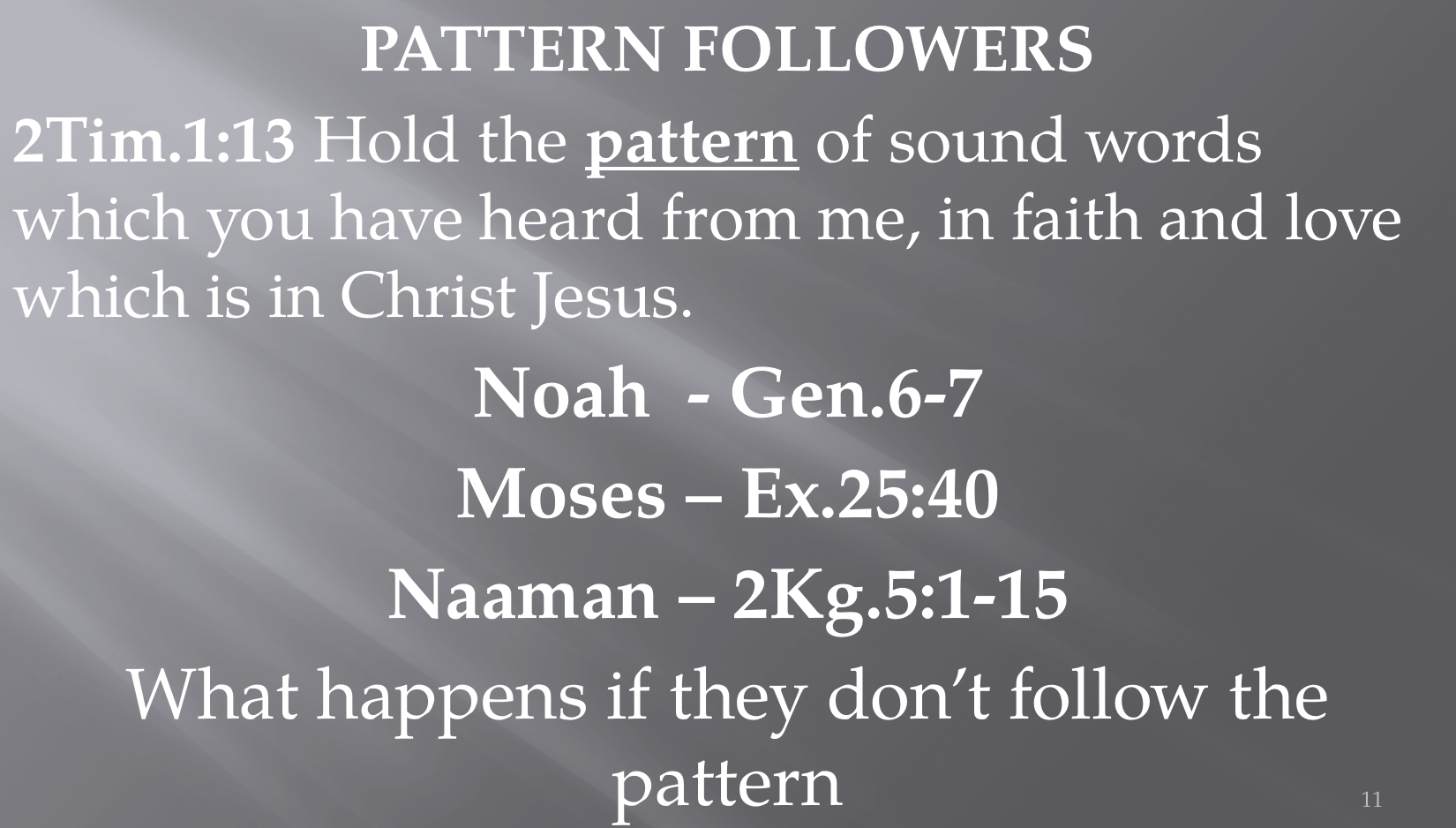

PATTERN FOLLOWERS
2Tim.1:13 Hold the pattern of sound words which you have heard from me, in faith and love which is in Christ Jesus.
Noah  - Gen.6-7
Moses – Ex.25:40
Naaman – 2Kg.5:1-15
What happens if they don’t follow the pattern

11